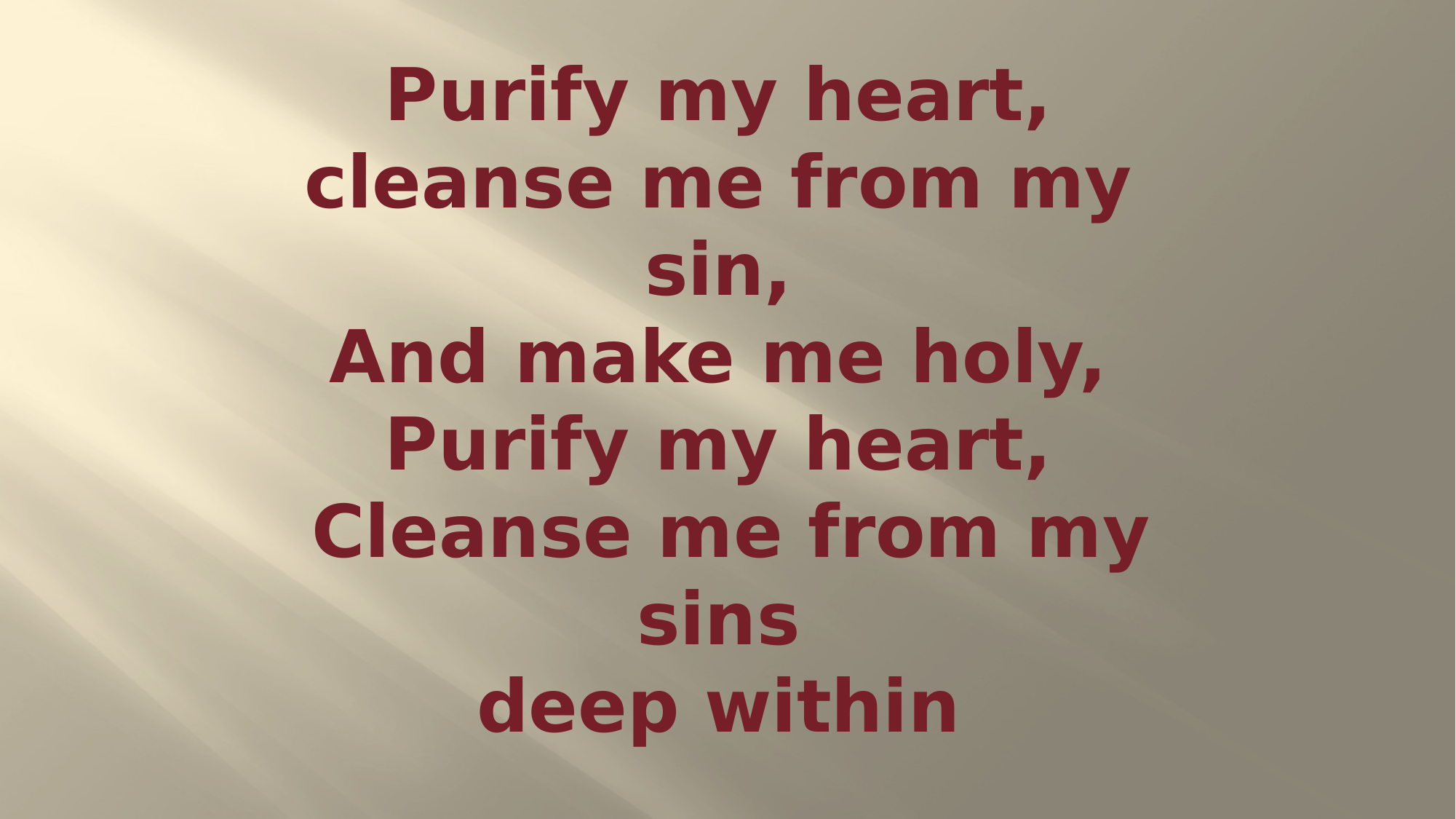

# Purify my heart, cleanse me from my sin, And make me holy, Purify my heart, Cleanse me from my sins deep within